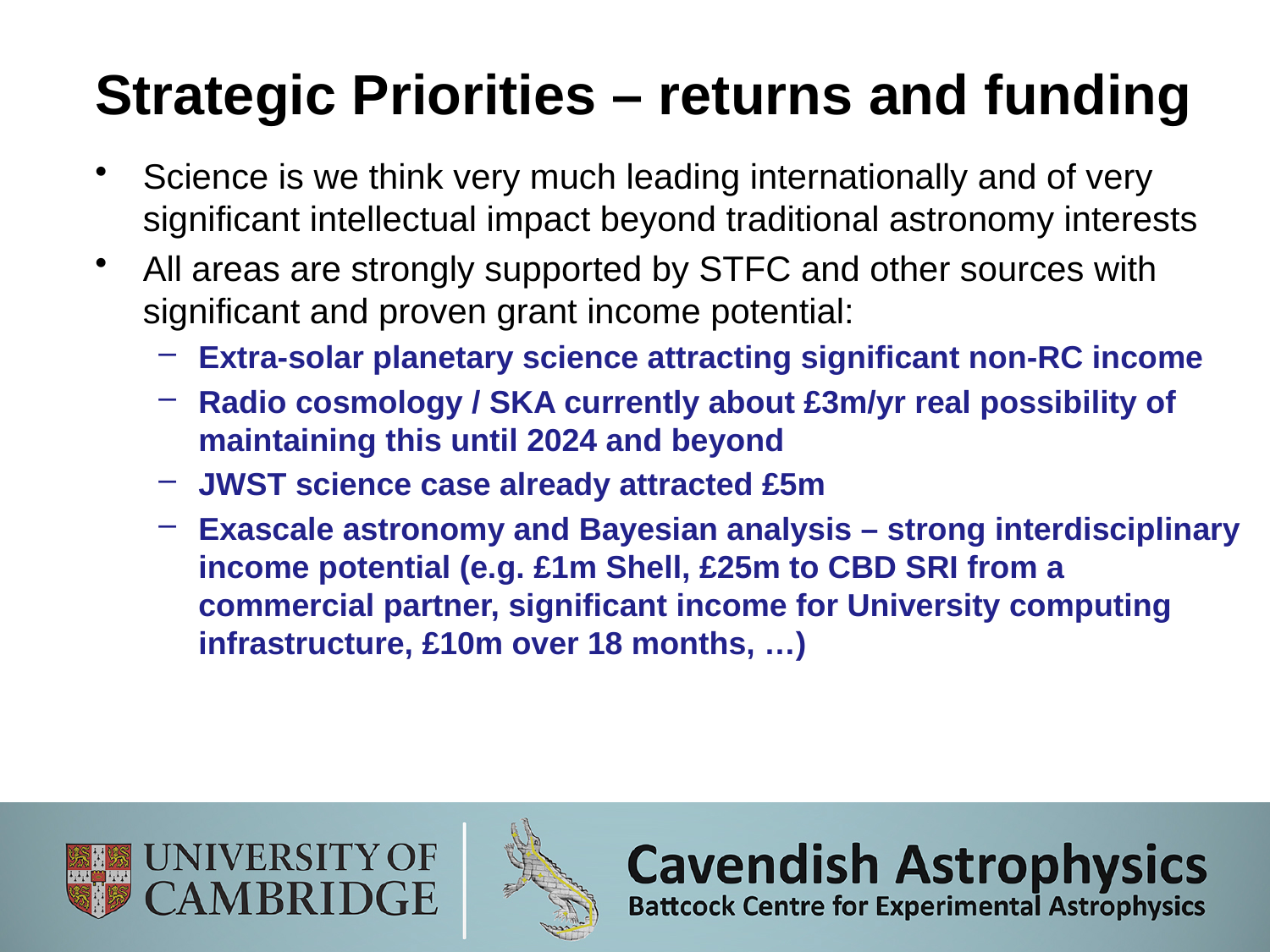

# Strategic Priorities – returns and funding
Science is we think very much leading internationally and of very significant intellectual impact beyond traditional astronomy interests
All areas are strongly supported by STFC and other sources with significant and proven grant income potential:
Extra-solar planetary science attracting significant non-RC income
Radio cosmology / SKA currently about £3m/yr real possibility of maintaining this until 2024 and beyond
JWST science case already attracted £5m
Exascale astronomy and Bayesian analysis – strong interdisciplinary income potential (e.g. £1m Shell, £25m to CBD SRI from a commercial partner, significant income for University computing infrastructure, £10m over 18 months, …)